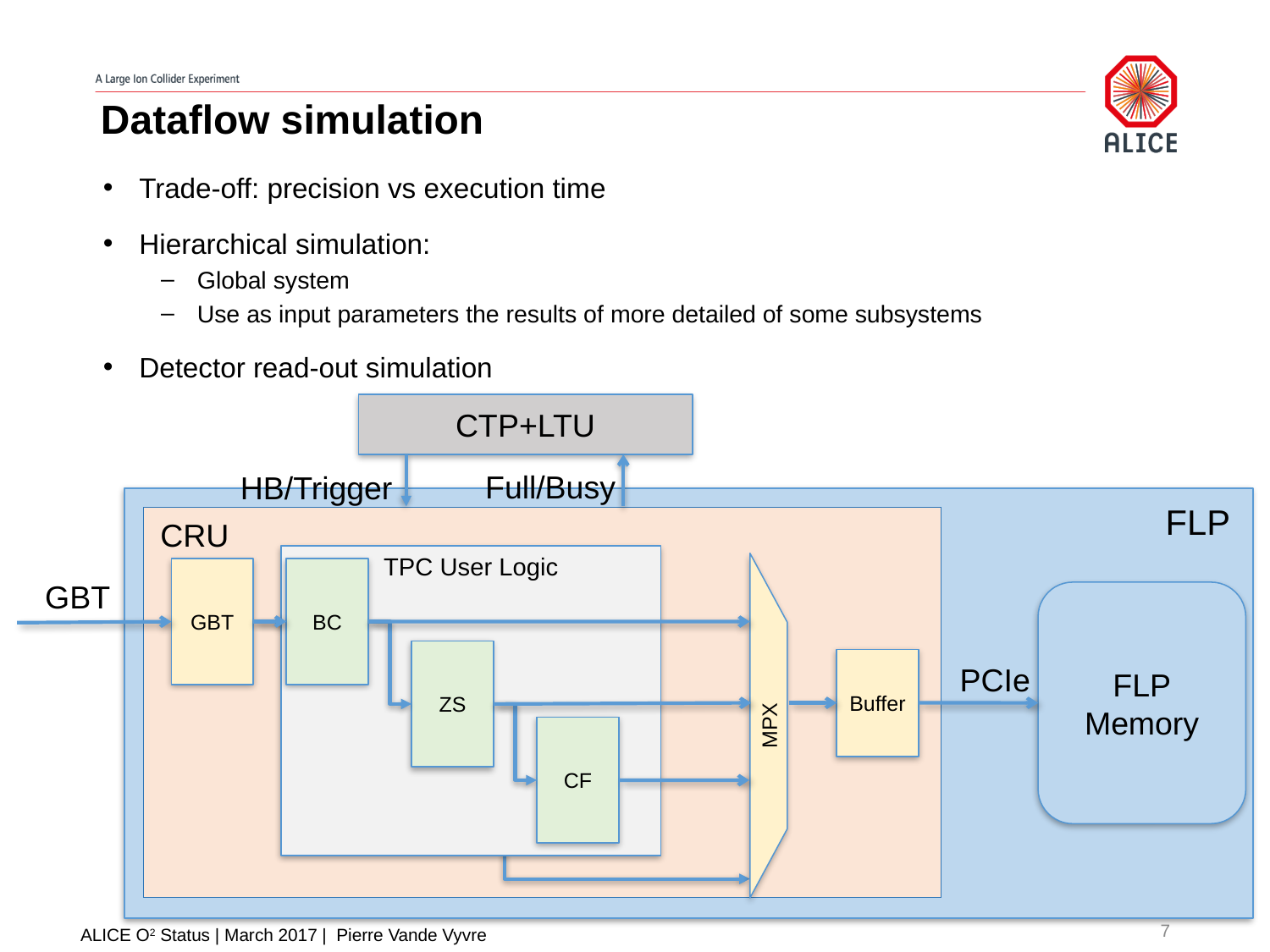

# Dataflow simulation
Trade-off: precision vs execution time
Hierarchical simulation:
Global system
Use as input parameters the results of more detailed of some subsystems
Detector read-out simulation
CTP+LTU
Full/Busy
HB/Trigger
FLP

CRU
TPC User Logic

GBT
BC
GBT
FLP
Memory
ZS
Buffer
PCIe

MPX
CF
7